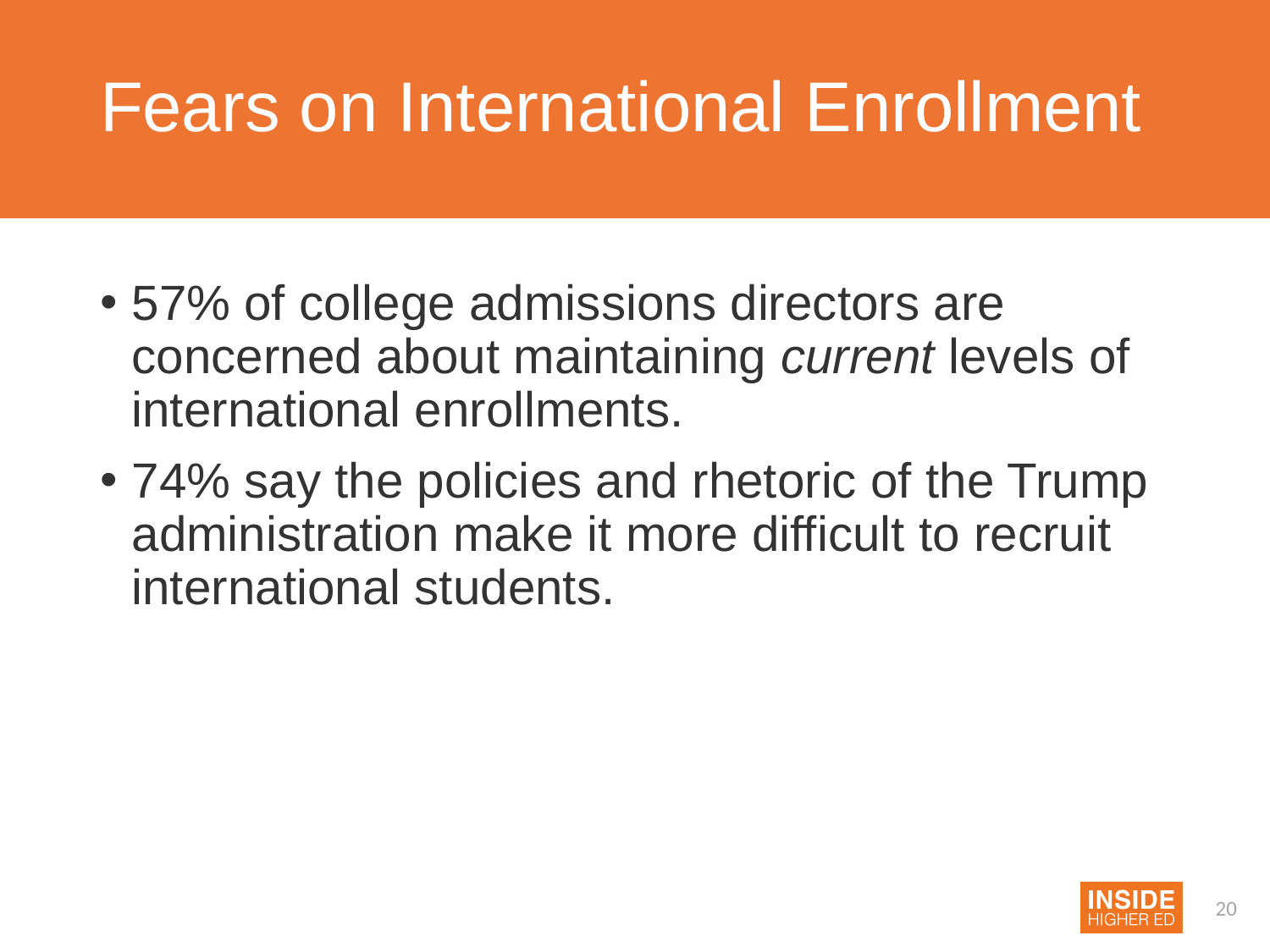

# Fears on International Enrollment
57% of college admissions directors are concerned about maintaining current levels of international enrollments.
74% say the policies and rhetoric of the Trump administration make it more difficult to recruit international students.